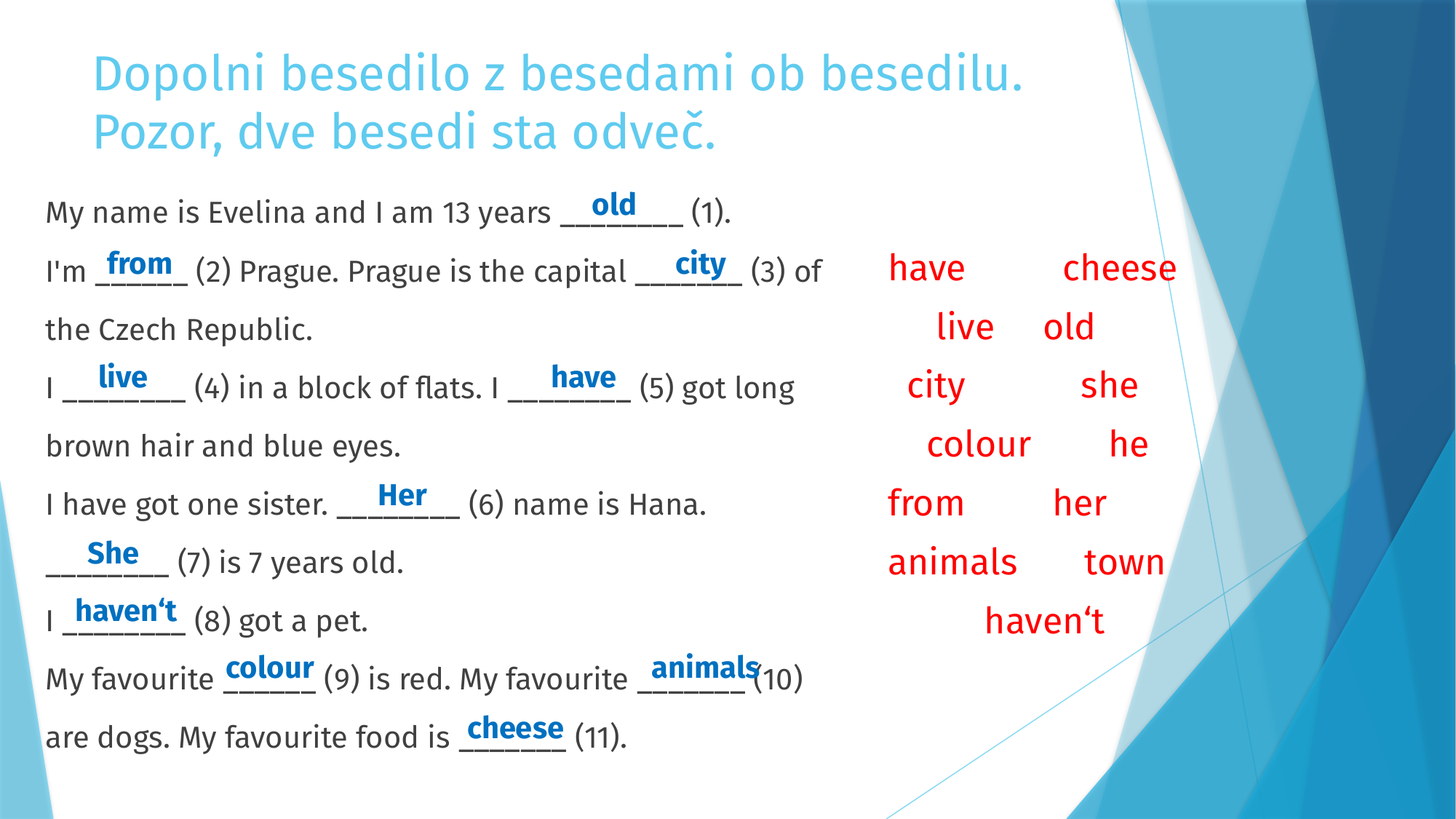

# Dopolni besedilo z besedami ob besedilu. Pozor, dve besedi sta odveč.
My name is Evelina and I am 13 years ________ (1).
I'm ______ (2) Prague. Prague is the capital _______ (3) of the Czech Republic.
I ________ (4) in a block of flats. I ________ (5) got long brown hair and blue eyes.
I have got one sister. ________ (6) name is Hana. ________ (7) is 7 years old.
I ________ (8) got a pet.
My favourite ______ (9) is red. My favourite _______ (10) are dogs. My favourite food is _______ (11).

old

have          cheese
     live     old
  city            she
    colour        he
from         her
animals       town
          haven‘t
from
city
live
have
Her
She
haven‘t
colour
animals
cheese